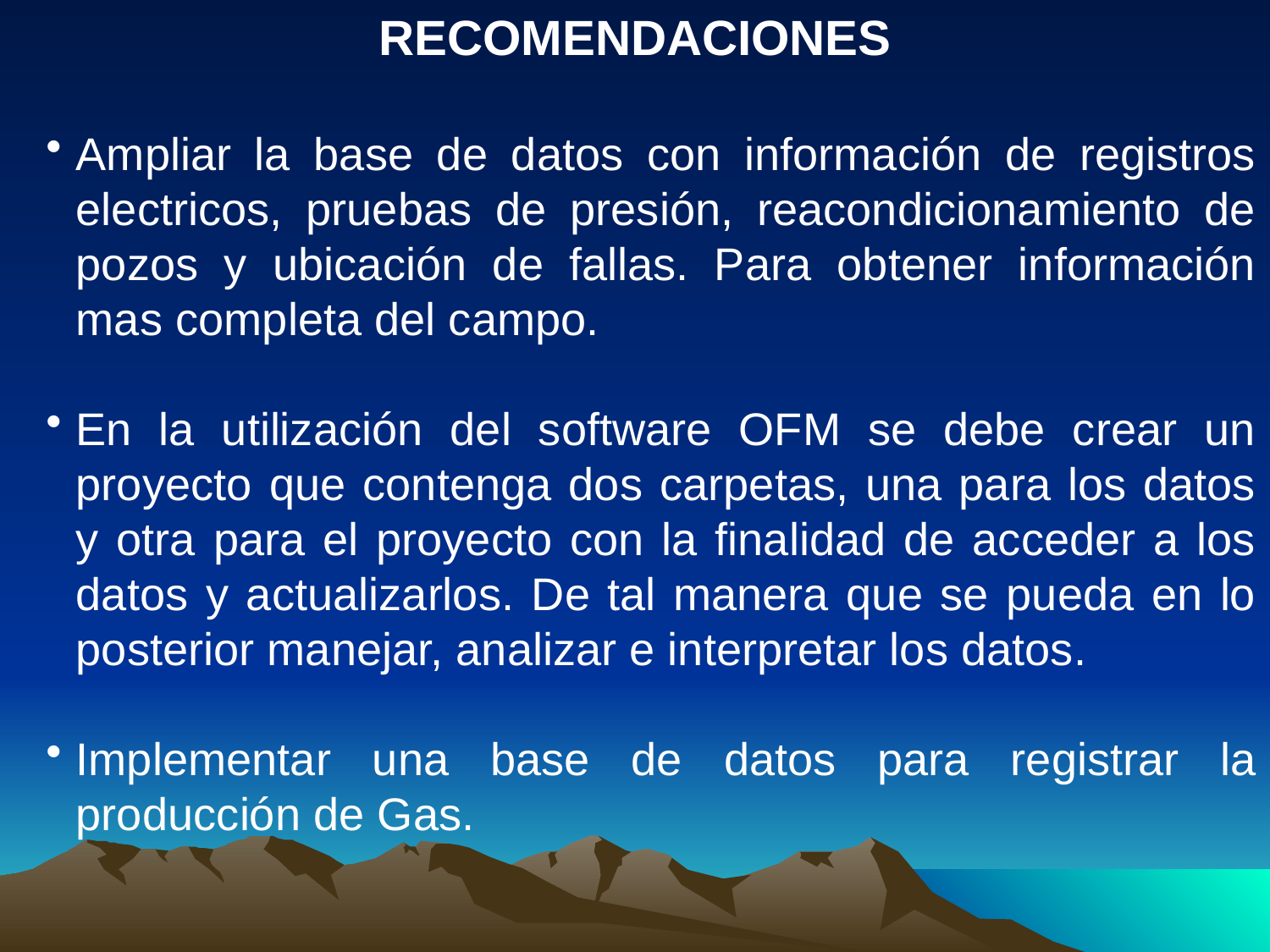

RECOMENDACIONES

Ampliar la base de datos con información de registros electricos, pruebas de presión, reacondicionamiento de pozos y ubicación de fallas. Para obtener información mas completa del campo.

En la utilización del software OFM se debe crear un proyecto que contenga dos carpetas, una para los datos y otra para el proyecto con la finalidad de acceder a los datos y actualizarlos. De tal manera que se pueda en lo posterior manejar, analizar e interpretar los datos.

Implementar una base de datos para registrar la producción de Gas.